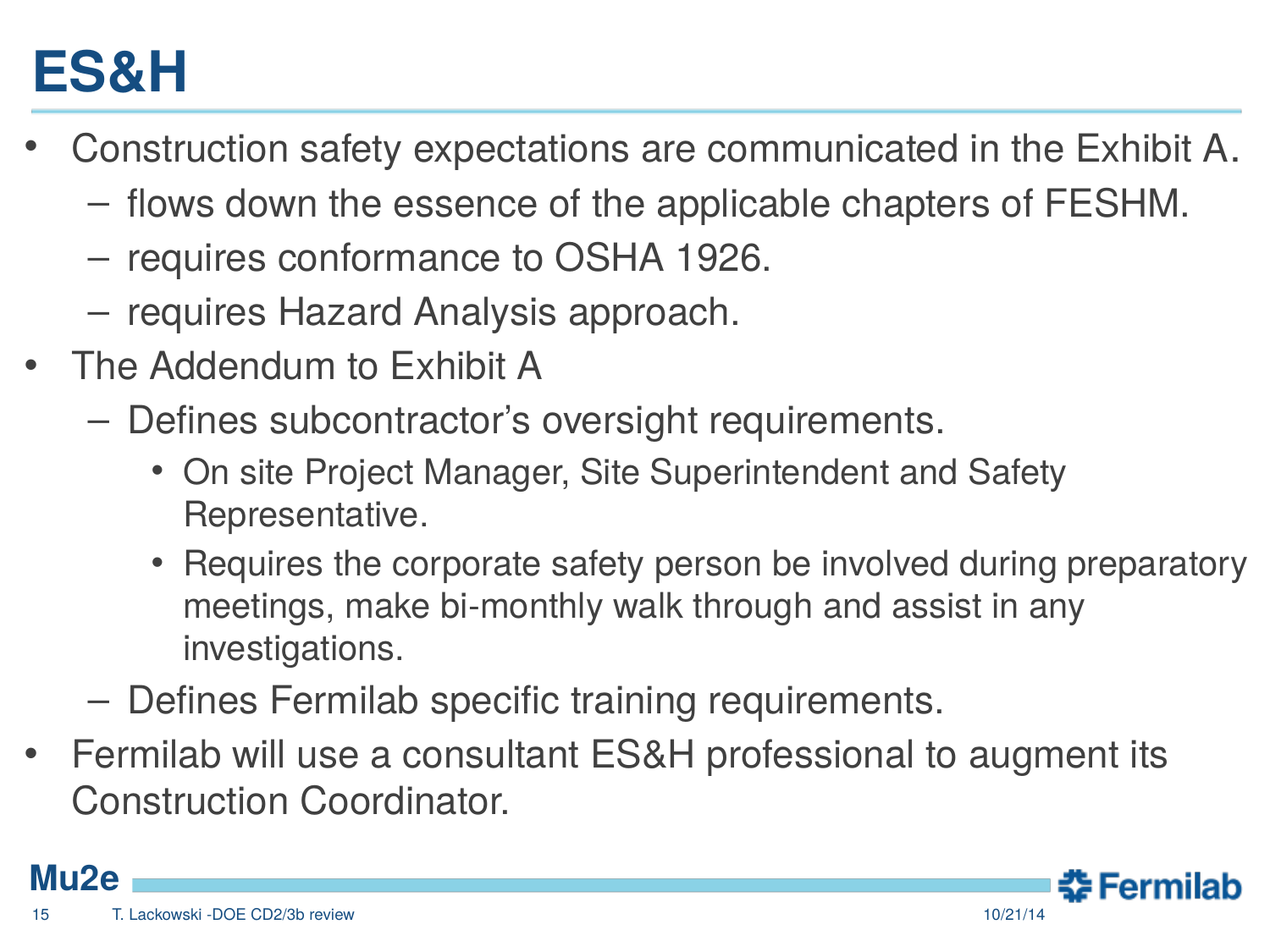

# ES&H
Construction safety expectations are communicated in the Exhibit A.
flows down the essence of the applicable chapters of FESHM.
requires conformance to OSHA 1926.
requires Hazard Analysis approach.
The Addendum to Exhibit A
Defines subcontractor’s oversight requirements.
On site Project Manager, Site Superintendent and Safety Representative.
Requires the corporate safety person be involved during preparatory meetings, make bi-monthly walk through and assist in any investigations.
Defines Fermilab specific training requirements.
Fermilab will use a consultant ES&H professional to augment its Construction Coordinator.
15
T. Lackowski -DOE CD2/3b review
10/21/14